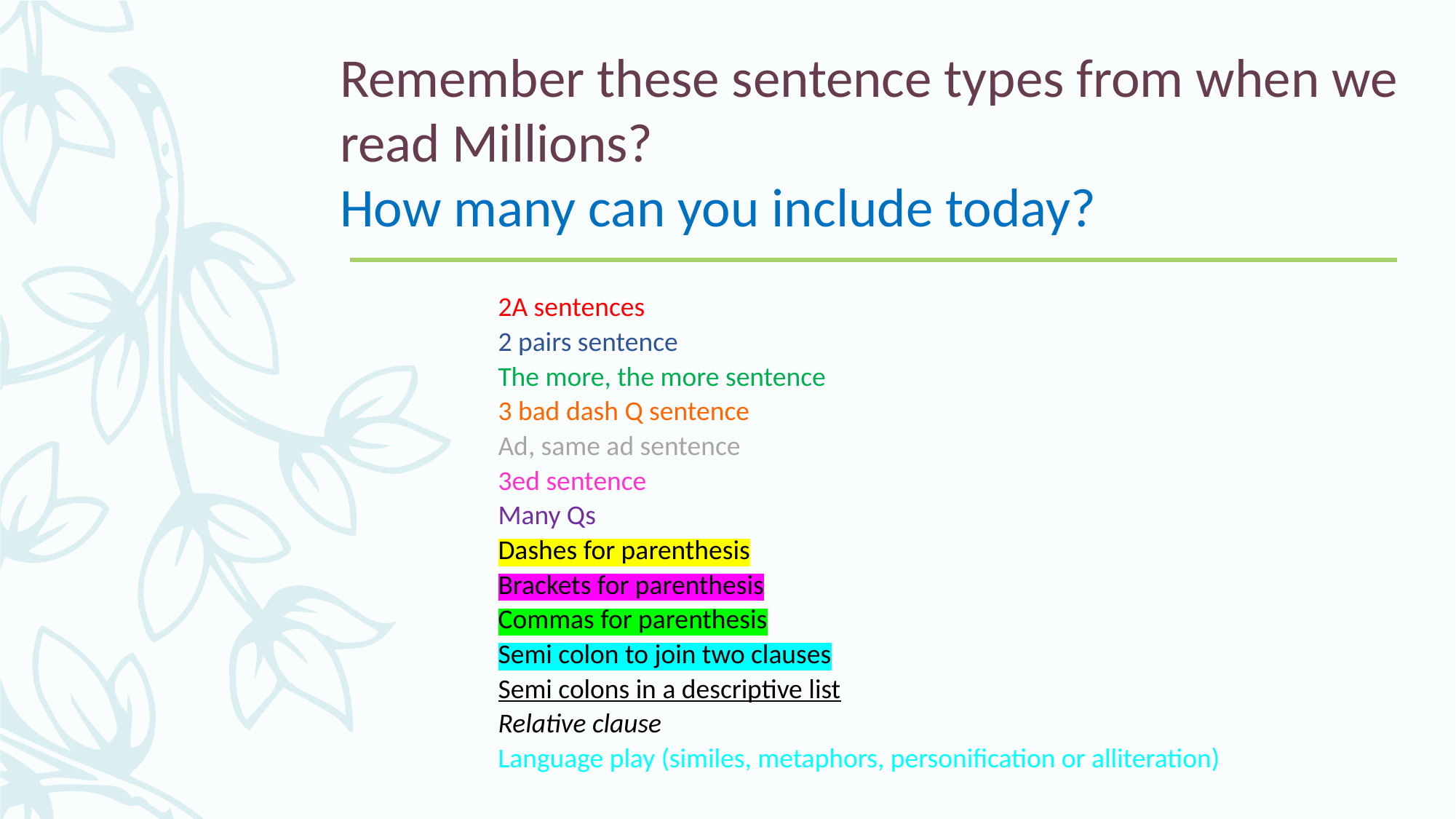

# Remember these sentence types from when we read Millions? How many can you include today?
2A sentences
2 pairs sentence
The more, the more sentence
3 bad dash Q sentence
Ad, same ad sentence
3ed sentence
Many Qs
Dashes for parenthesis
Brackets for parenthesis
Commas for parenthesis
Semi colon to join two clauses
Semi colons in a descriptive list
Relative clause
Language play (similes, metaphors, personification or alliteration)